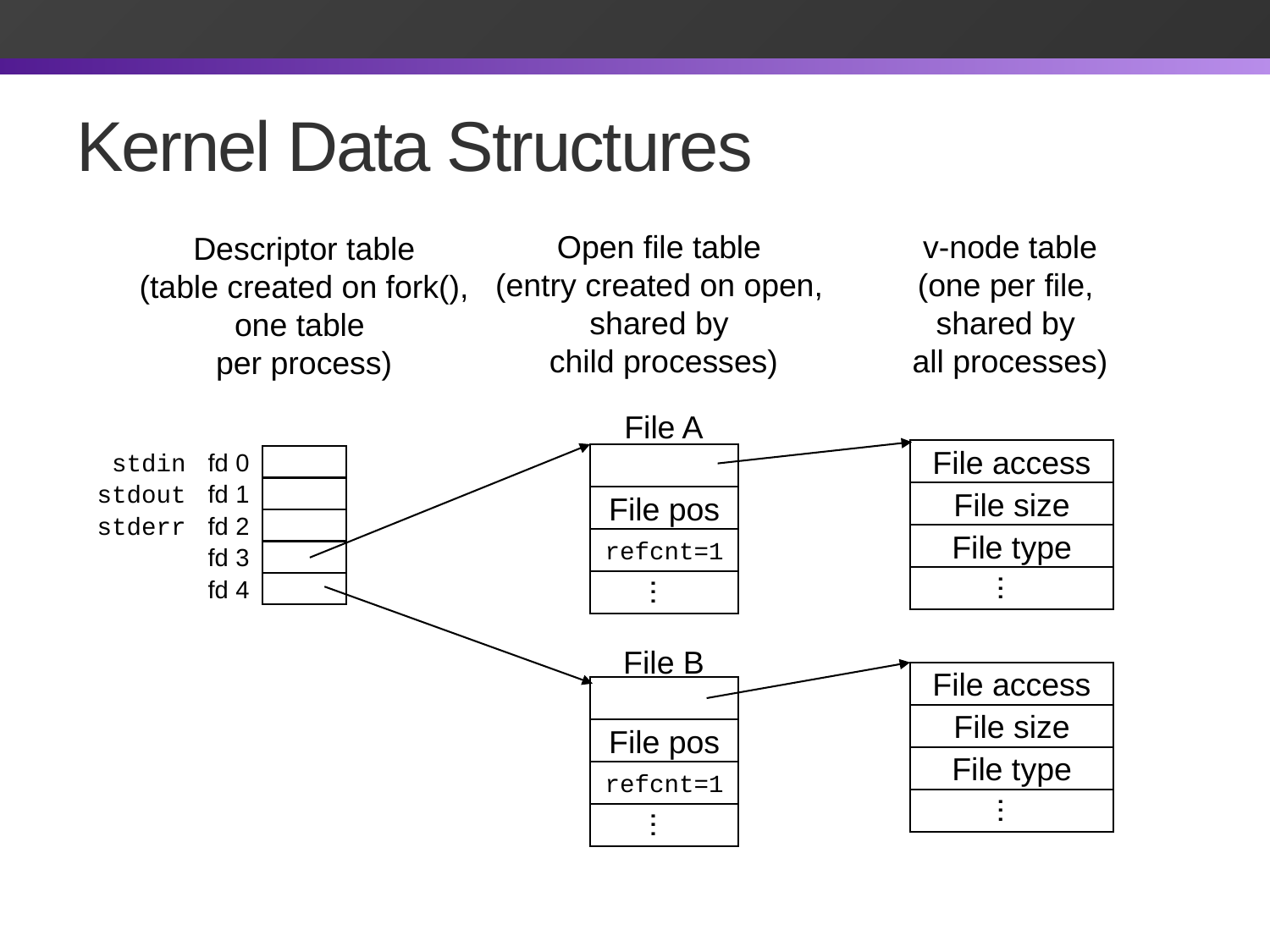

# Kernel Data Structures
Open file table
(entry created on open,
shared by
child processes)
v-node table
(one per file,
shared by
all processes)
Descriptor table
(table created on fork(),
one table
per process)
File A

File pos
refcnt=1
...
File access
File size
File type
...
stdin
fd 0

stdout
fd 1

stderr
fd 2

fd 3

fd 4

File B

File pos
refcnt=1
...
File access
File size
File type
...